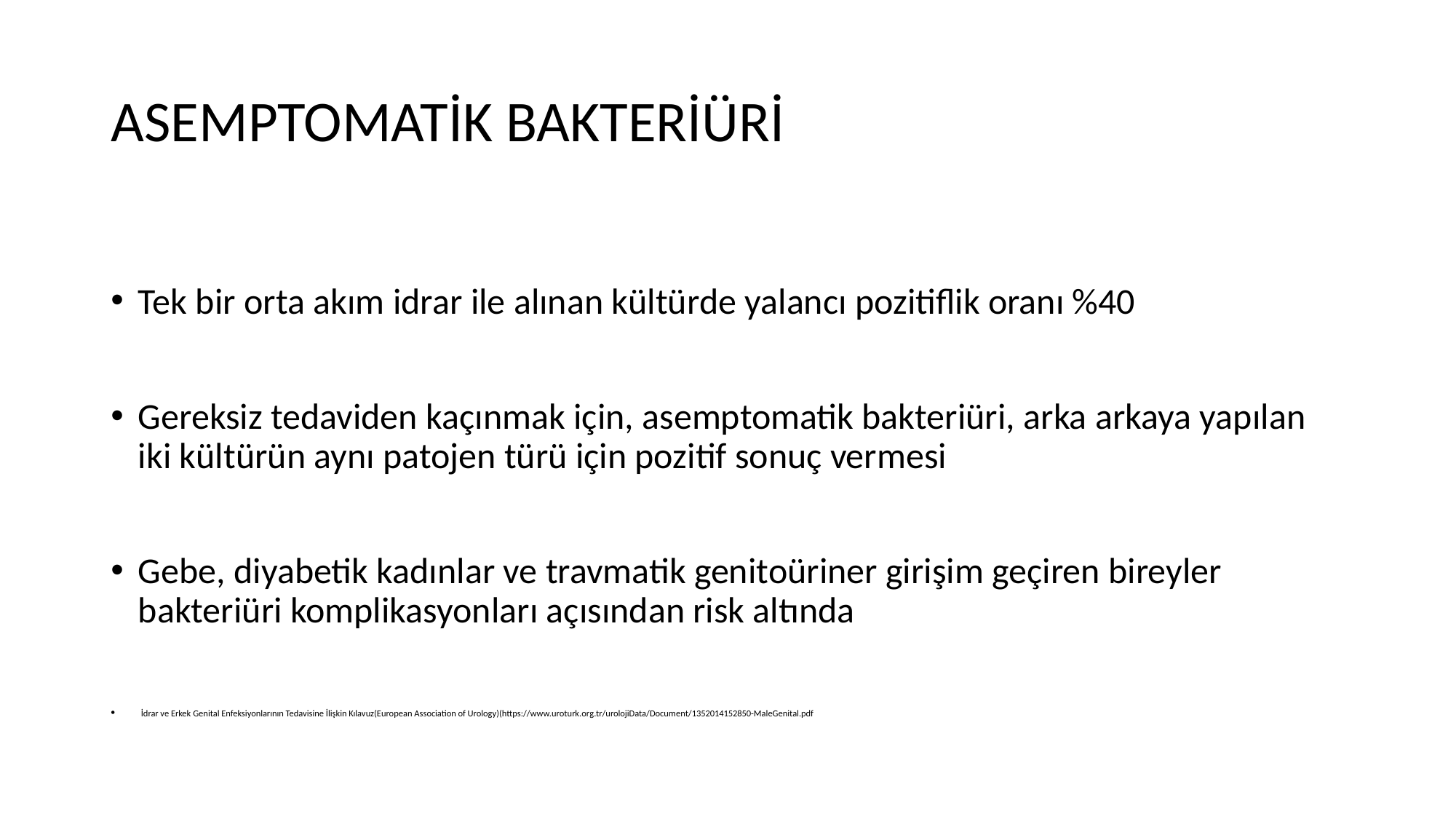

# ASEMPTOMATİK BAKTERİÜRİ

Tek bir orta akım idrar ile alınan kültürde yalancı pozitiflik oranı %40

Gereksiz tedaviden kaçınmak için, asemptomatik bakteriüri, arka arkaya yapılan iki kültürün aynı patojen türü için pozitif sonuç vermesi

Gebe, diyabetik kadınlar ve travmatik genitoüriner girişim geçiren bireyler bakteriüri komplikasyonları açısından risk altında

 İdrar ve Erkek Genital Enfeksiyonlarının Tedavisine İlişkin Kılavuz(European Association of Urology)(https://www.uroturk.org.tr/urolojiData/Document/1352014152850-MaleGenital.pdf